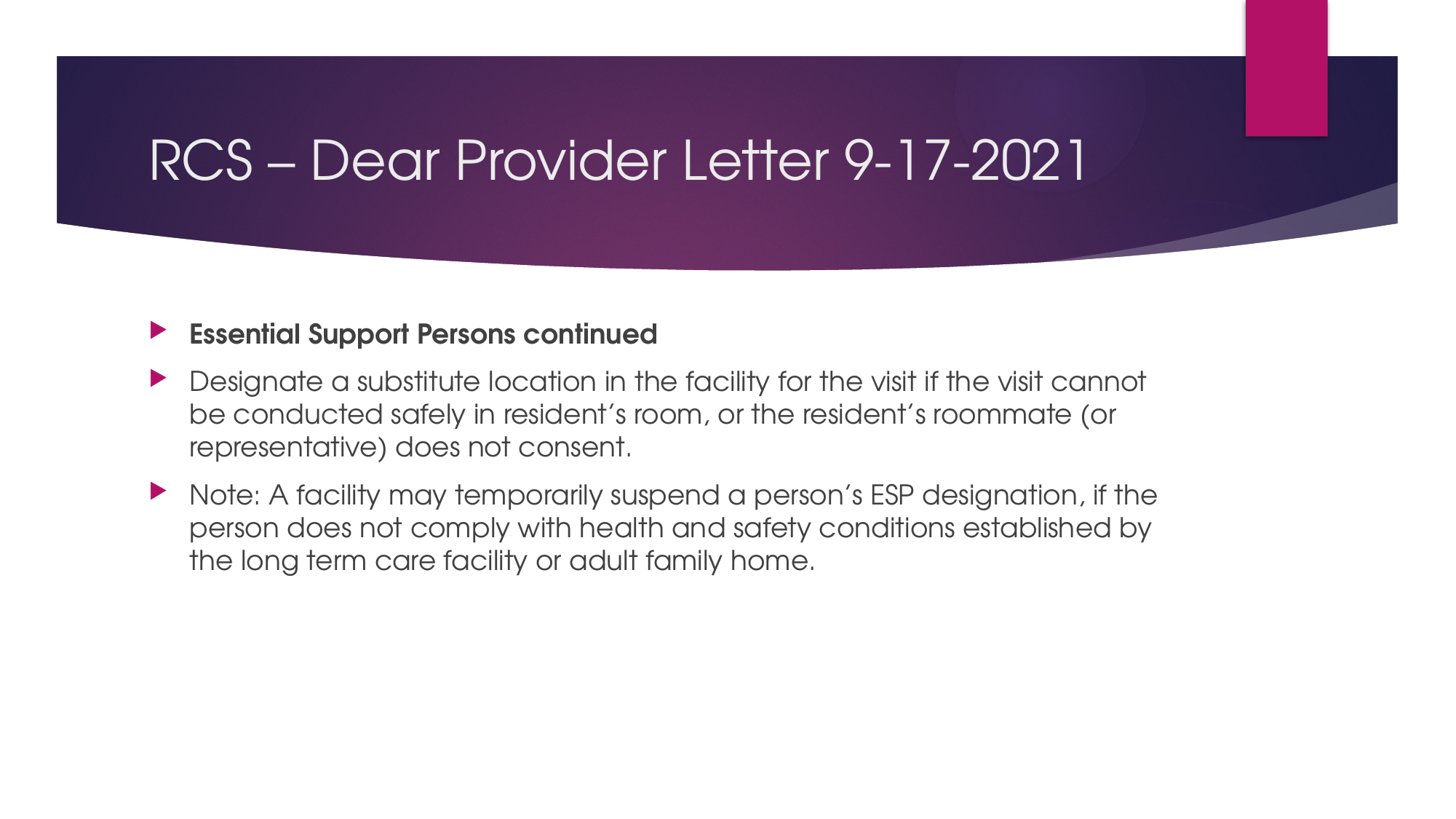

# RCS – Dear Provider Letter 9-17-2021
Essential Support Persons continued
Designate a substitute location in the facility for the visit if the visit cannot be conducted safely in resident’s room, or the resident’s roommate (or representative) does not consent.
Note: A facility may temporarily suspend a person’s ESP designation, if the person does not comply with health and safety conditions established by the long term care facility or adult family home.